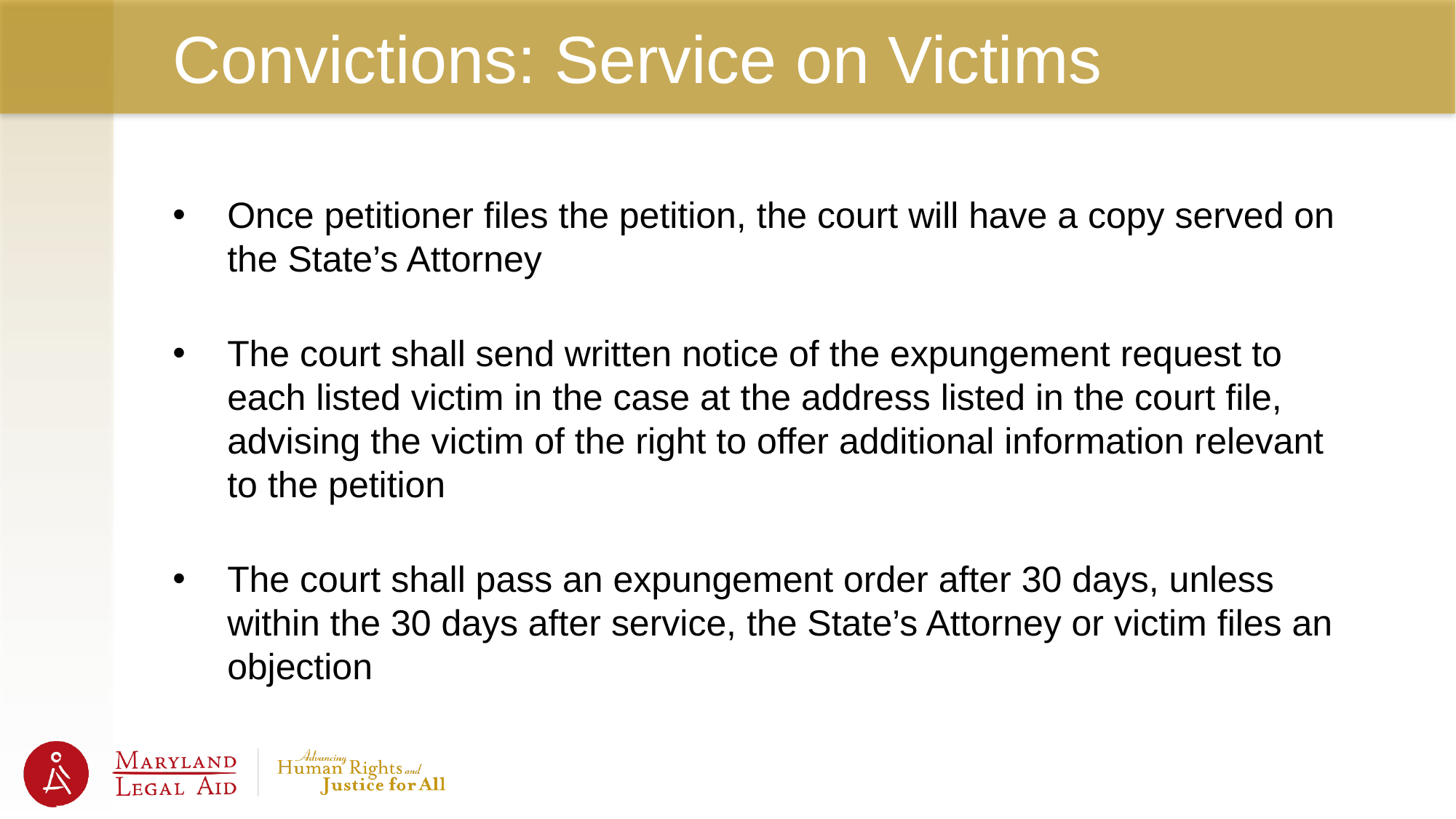

# Convictions: Service on Victims
Once petitioner files the petition, the court will have a copy served on the State’s Attorney
The court shall send written notice of the expungement request to each listed victim in the case at the address listed in the court file, advising the victim of the right to offer additional information relevant to the petition
The court shall pass an expungement order after 30 days, unless within the 30 days after service, the State’s Attorney or victim files an objection